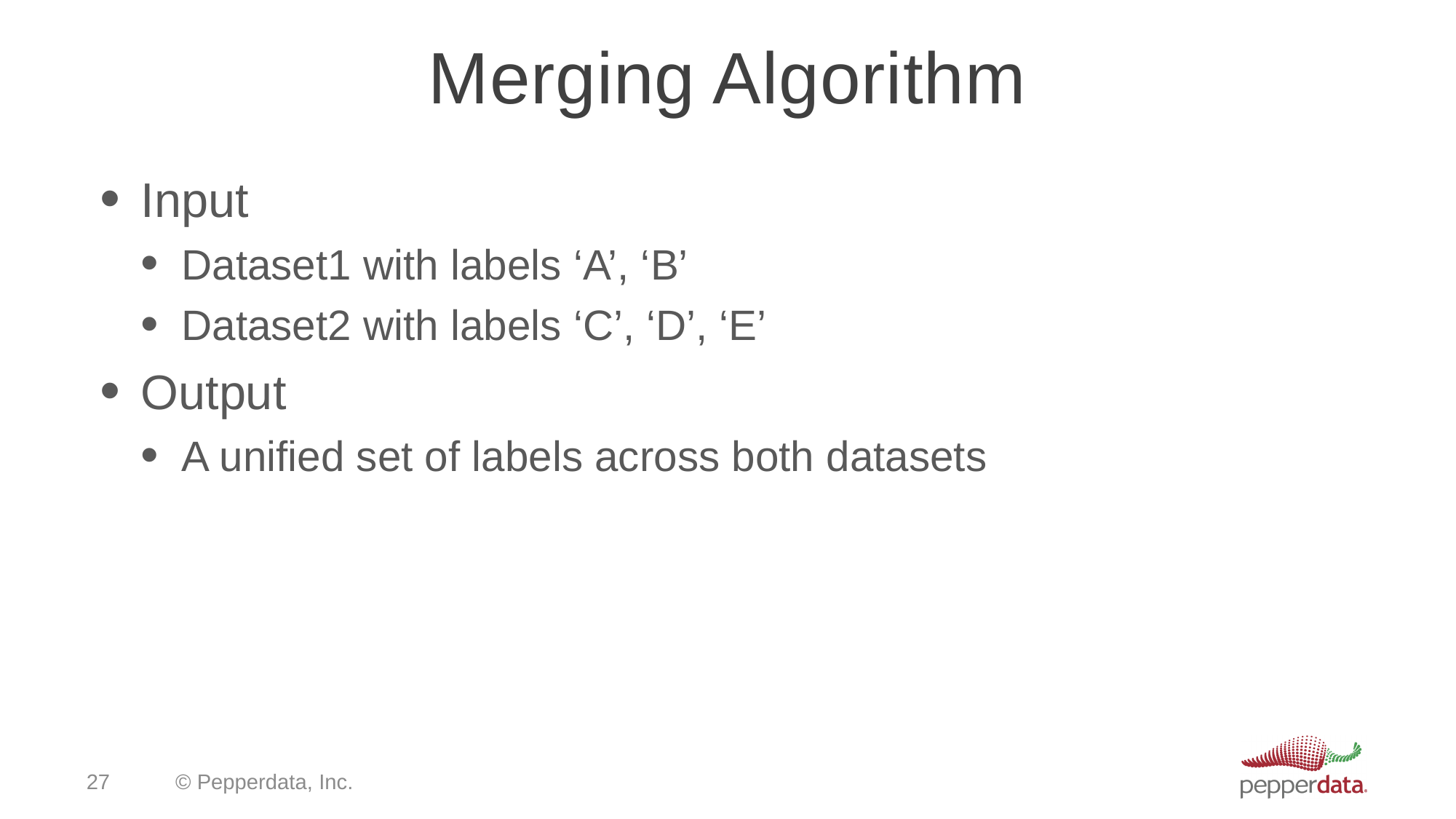

# Merging Algorithm
Input
Dataset1 with labels ‘A’, ‘B’
Dataset2 with labels ‘C’, ‘D’, ‘E’
Output
A unified set of labels across both datasets

27
© Pepperdata, Inc.